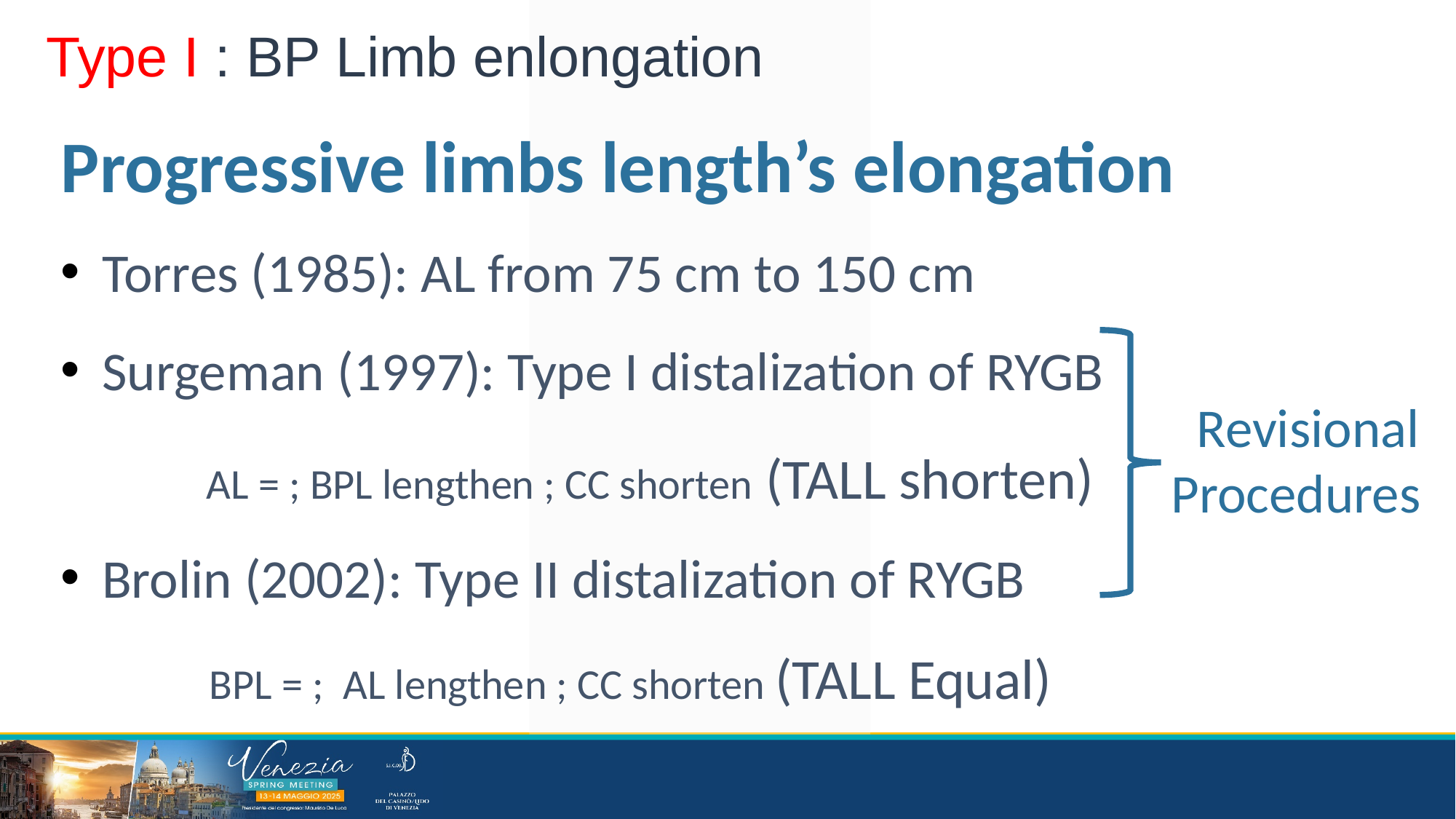

Type I : BP Limb enlongation
Progressive limbs length’s elongation
Torres (1985): AL from 75 cm to 150 cm
Surgeman (1997): Type I distalization of RYGB
AL = ; BPL lengthen ; CC shorten (TALL shorten)
Brolin (2002): Type II distalization of RYGB
            BPL = ;  AL lengthen ; CC shorten (TALL Equal)

 Revisional Procedures